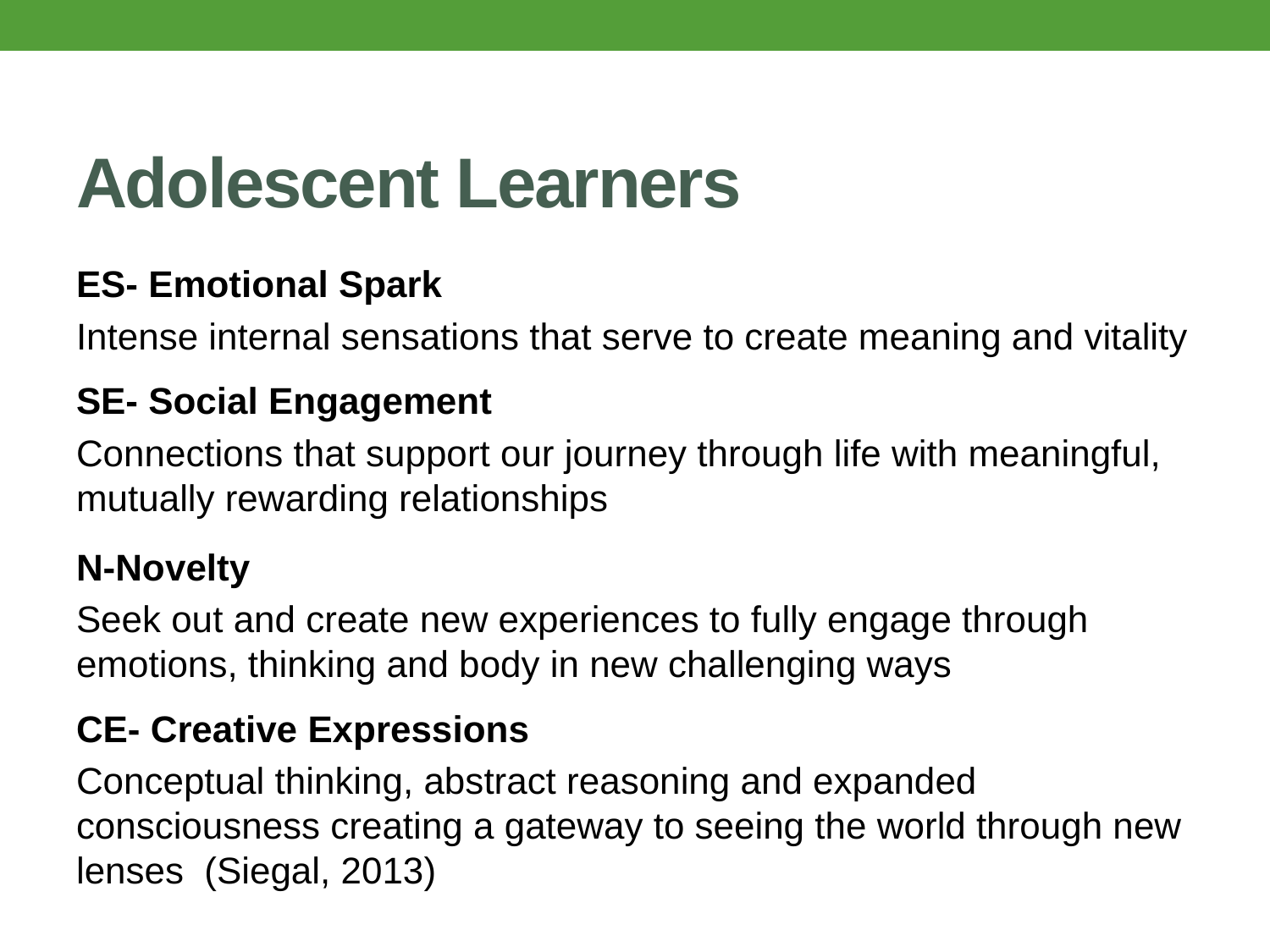

# Adolescent Learners
ES- Emotional Spark
Intense internal sensations that serve to create meaning and vitality

SE- Social Engagement
Connections that support our journey through life with meaningful, mutually rewarding relationships

N-Novelty
Seek out and create new experiences to fully engage through emotions, thinking and body in new challenging ways

CE- Creative Expressions
Conceptual thinking, abstract reasoning and expanded consciousness creating a gateway to seeing the world through new lenses  (Siegal, 2013)